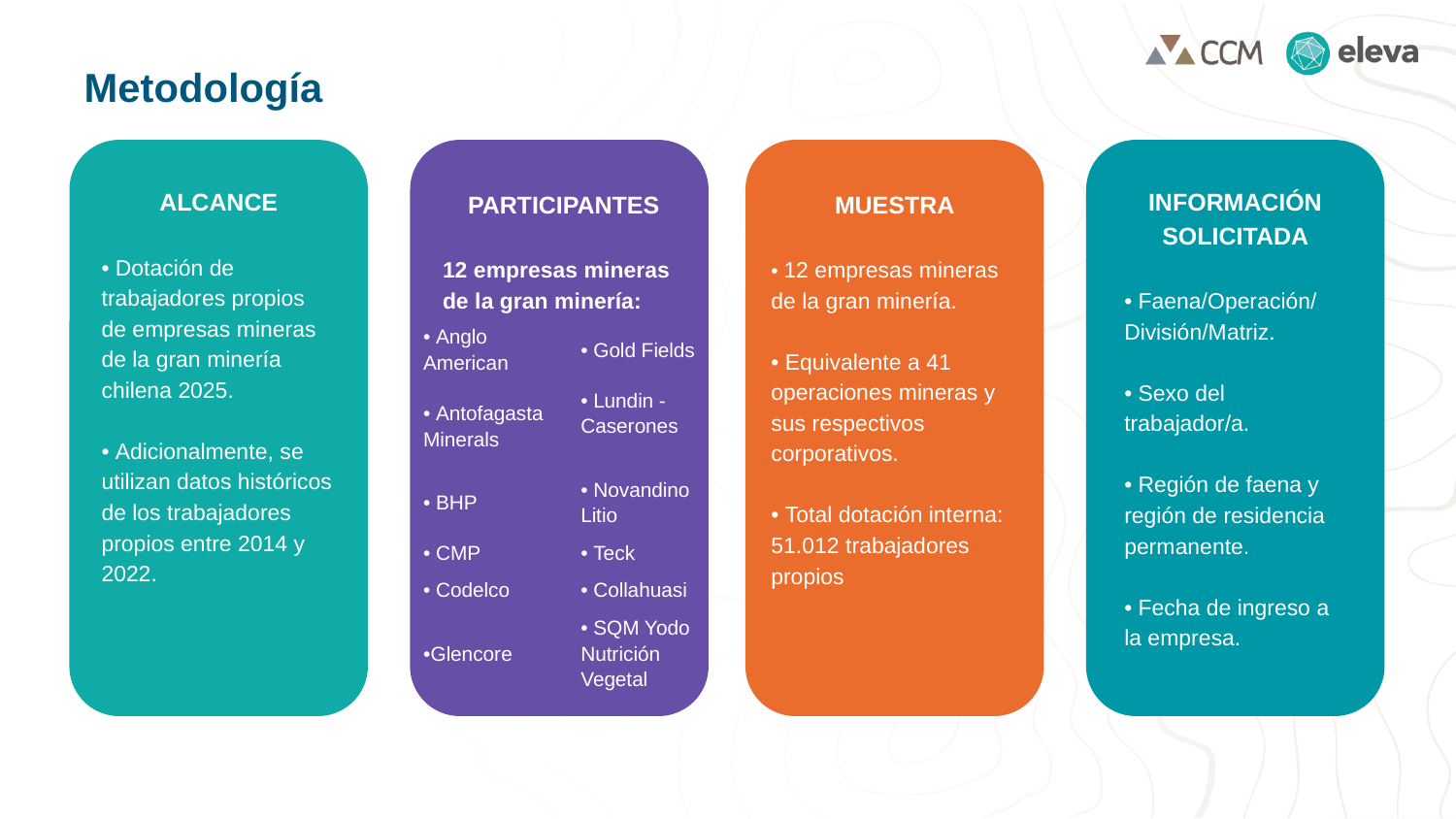

Metodología

ALCANCE

• Dotación de trabajadores propios de empresas mineras de la gran minería chilena 2025.

• Adicionalmente, se utilizan datos históricos de los trabajadores propios entre 2014 y 2022.
INFORMACIÓN
SOLICITADA

• Faena/Operación/
División/Matriz.

• Sexo del trabajador/a.

• Región de faena y región de residencia permanente.

• Fecha de ingreso a la empresa.
PARTICIPANTES

12 empresas mineras de la gran minería:

MUESTRA

• 12 empresas mineras de la gran minería.

• Equivalente a 41 operaciones mineras y sus respectivos corporativos.

• Total dotación interna: 51.012 trabajadores propios

| • Anglo American | • Gold Fields |
| --- | --- |
| • Antofagasta Minerals | • Lundin - Caserones |
| • BHP | • Novandino Litio |
| • CMP | • Teck |
| • Codelco | • Collahuasi |
| •Glencore | • SQM Yodo Nutrición Vegetal |